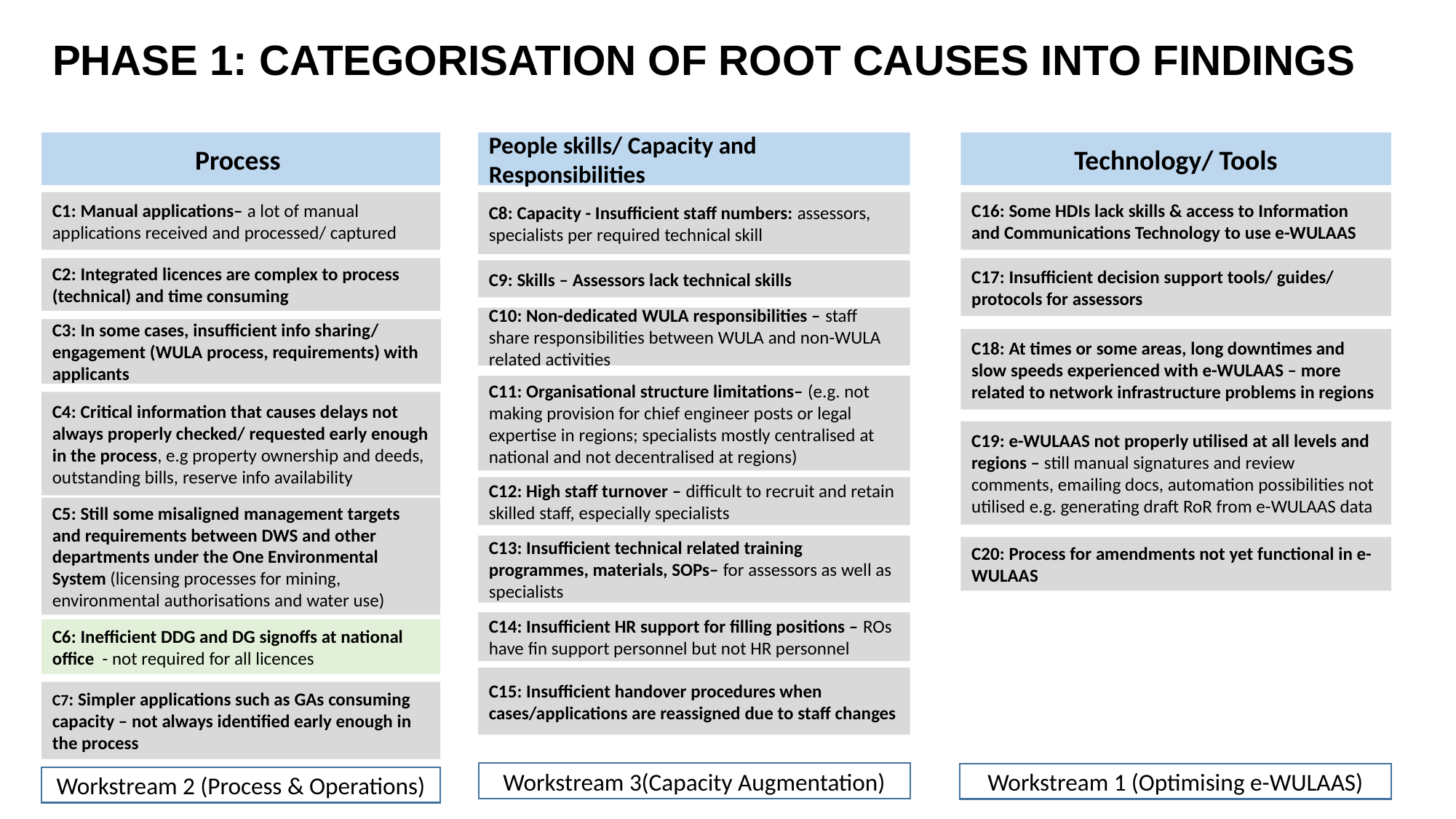

PHASE 1: CATEGORISATION OF ROOT CAUSES INTO FINDINGS
People skills/ Capacity and Responsibilities
Technology/ Tools
Process
C16: Some HDIs lack skills & access to Information and Communications Technology to use e-WULAAS
C1: Manual applications– a lot of manual applications received and processed/ captured
C8: Capacity - Insufficient staff numbers: assessors, specialists per required technical skill
C2: Integrated licences are complex to process (technical) and time consuming
C17: Insufficient decision support tools/ guides/ protocols for assessors
C9: Skills – Assessors lack technical skills
C10: Non-dedicated WULA responsibilities – staff share responsibilities between WULA and non-WULA related activities
C3: In some cases, insufficient info sharing/ engagement (WULA process, requirements) with applicants
C18: At times or some areas, long downtimes and slow speeds experienced with e-WULAAS – more related to network infrastructure problems in regions
C11: Organisational structure limitations– (e.g. not making provision for chief engineer posts or legal expertise in regions; specialists mostly centralised at national and not decentralised at regions)
C4: Critical information that causes delays not always properly checked/ requested early enough in the process, e.g property ownership and deeds, outstanding bills, reserve info availability
C19: e-WULAAS not properly utilised at all levels and regions – still manual signatures and review comments, emailing docs, automation possibilities not utilised e.g. generating draft RoR from e-WULAAS data
C12: High staff turnover – difficult to recruit and retain skilled staff, especially specialists
C5: Still some misaligned management targets and requirements between DWS and other departments under the One Environmental System (licensing processes for mining, environmental authorisations and water use)
C13: Insufficient technical related training programmes, materials, SOPs– for assessors as well as specialists
C20: Process for amendments not yet functional in e-WULAAS
C14: Insufficient HR support for filling positions – ROs have fin support personnel but not HR personnel
C6: Inefficient DDG and DG signoffs at national office  - not required for all licences
C15: Insufficient handover procedures when cases/applications are reassigned due to staff changes
C7: Simpler applications such as GAs consuming capacity – not always identified early enough in the process
23
Workstream 3(Capacity Augmentation)
Workstream 1 (Optimising e-WULAAS)
Workstream 2 (Process & Operations)